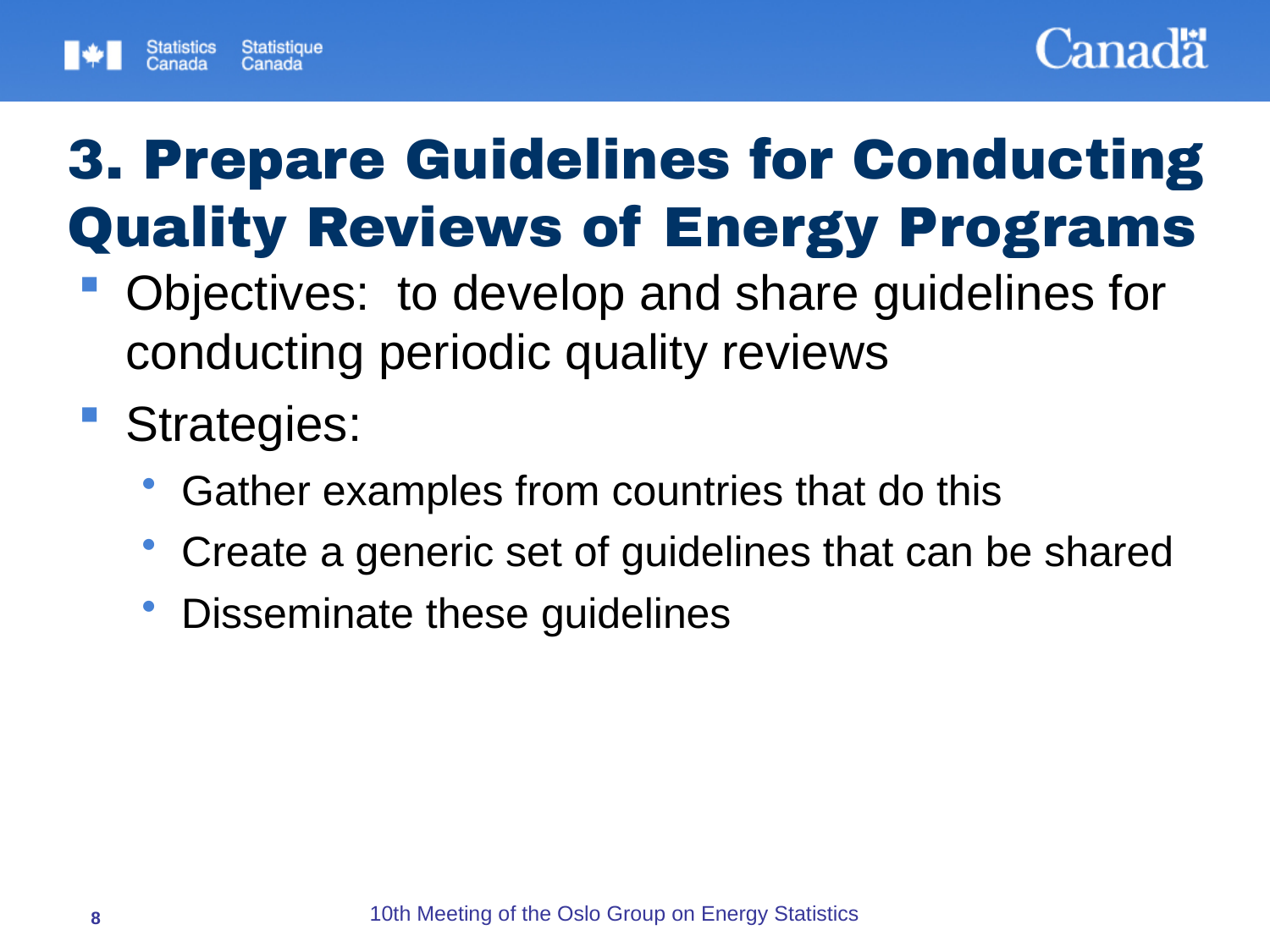

# 3. Prepare Guidelines for Conducting Quality Reviews of Energy Programs
Objectives:  to develop and share guidelines for conducting periodic quality reviews
Strategies:
Gather examples from countries that do this
Create a generic set of guidelines that can be shared
Disseminate these guidelines
10th Meeting of the Oslo Group on Energy Statistics
8